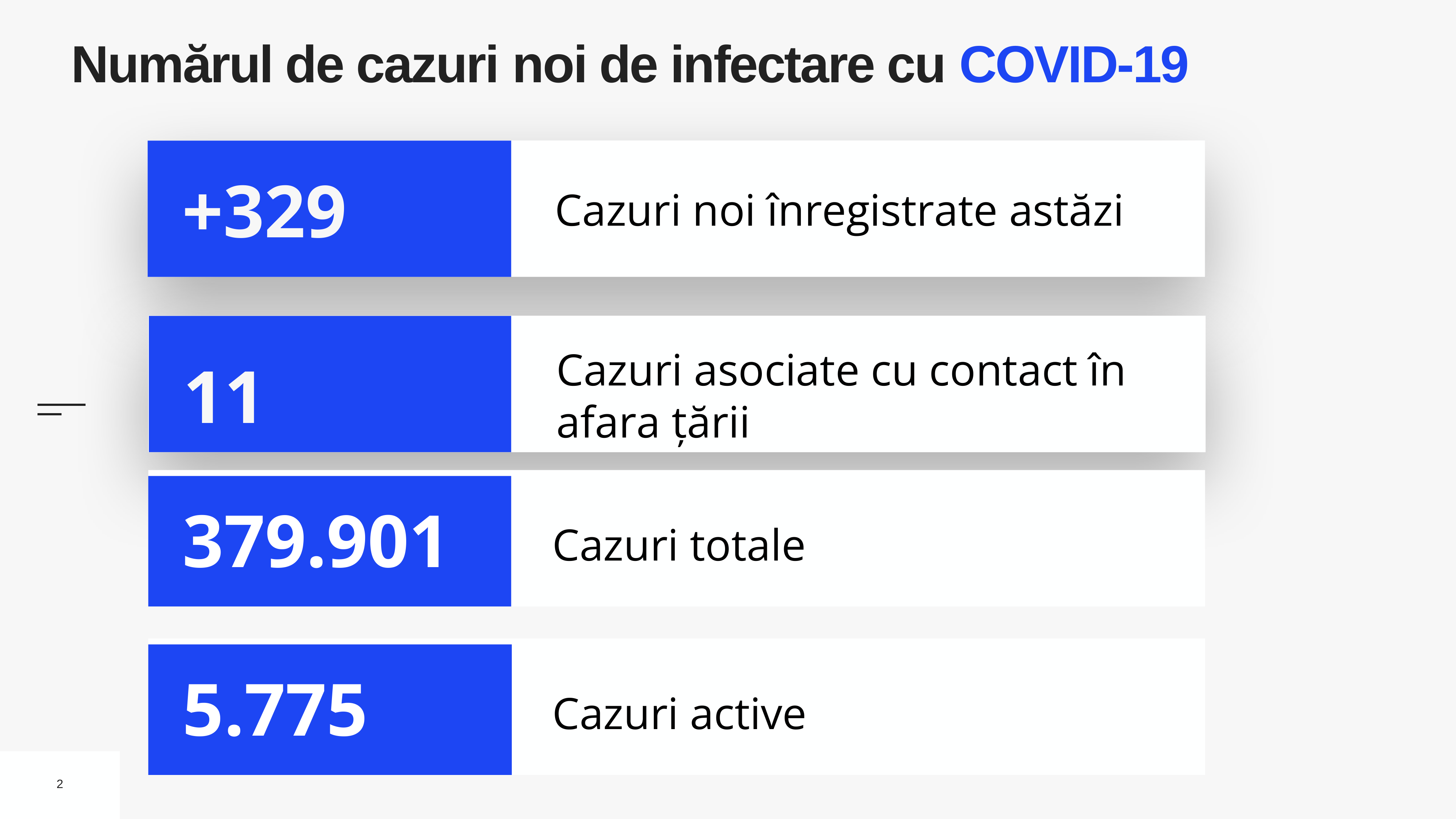

# Numărul de cazuri noi de infectare cu COVID-19

Cazuri noi înregistrate astăzi

+329

Cazuri asociate cu contact în afara țării

11

Cazuri totale

379.901

Cazuri active

5.775
2